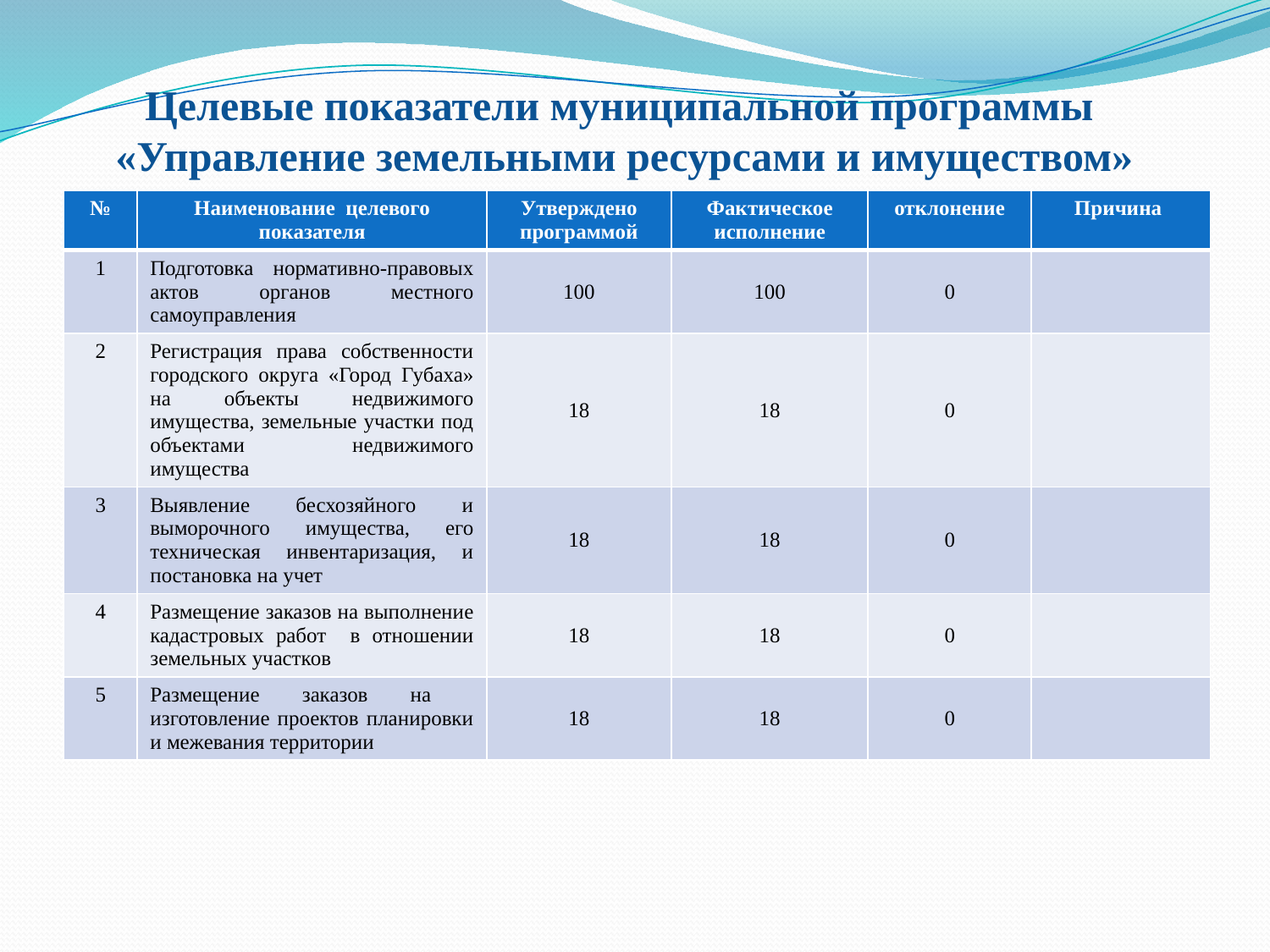

# Целевые показатели муниципальной программы «Управление земельными ресурсами и имуществом»
| № | Наименование целевого показателя | Утверждено программой | Фактическое исполнение | отклонение | Причина |
| --- | --- | --- | --- | --- | --- |
| 1 | Подготовка нормативно-правовых актов органов местного самоуправления | 100 | 100 | 0 |  |
| 2 | Регистрация права собственности городского округа «Город Губаха» на объекты недвижимого имущества, земельные участки под объектами недвижимого имущества | 18 | 18 | 0 |  |
| 3 | Выявление бесхозяйного и выморочного имущества, его техническая инвентаризация, и постановка на учет | 18 | 18 | 0 |  |
| 4 | Размещение заказов на выполнение кадастровых работ в отношении земельных участков | 18 | 18 | 0 |  |
| 5 | Размещение заказов на изготовление проектов планировки и межевания территории | 18 | 18 | 0 |  |